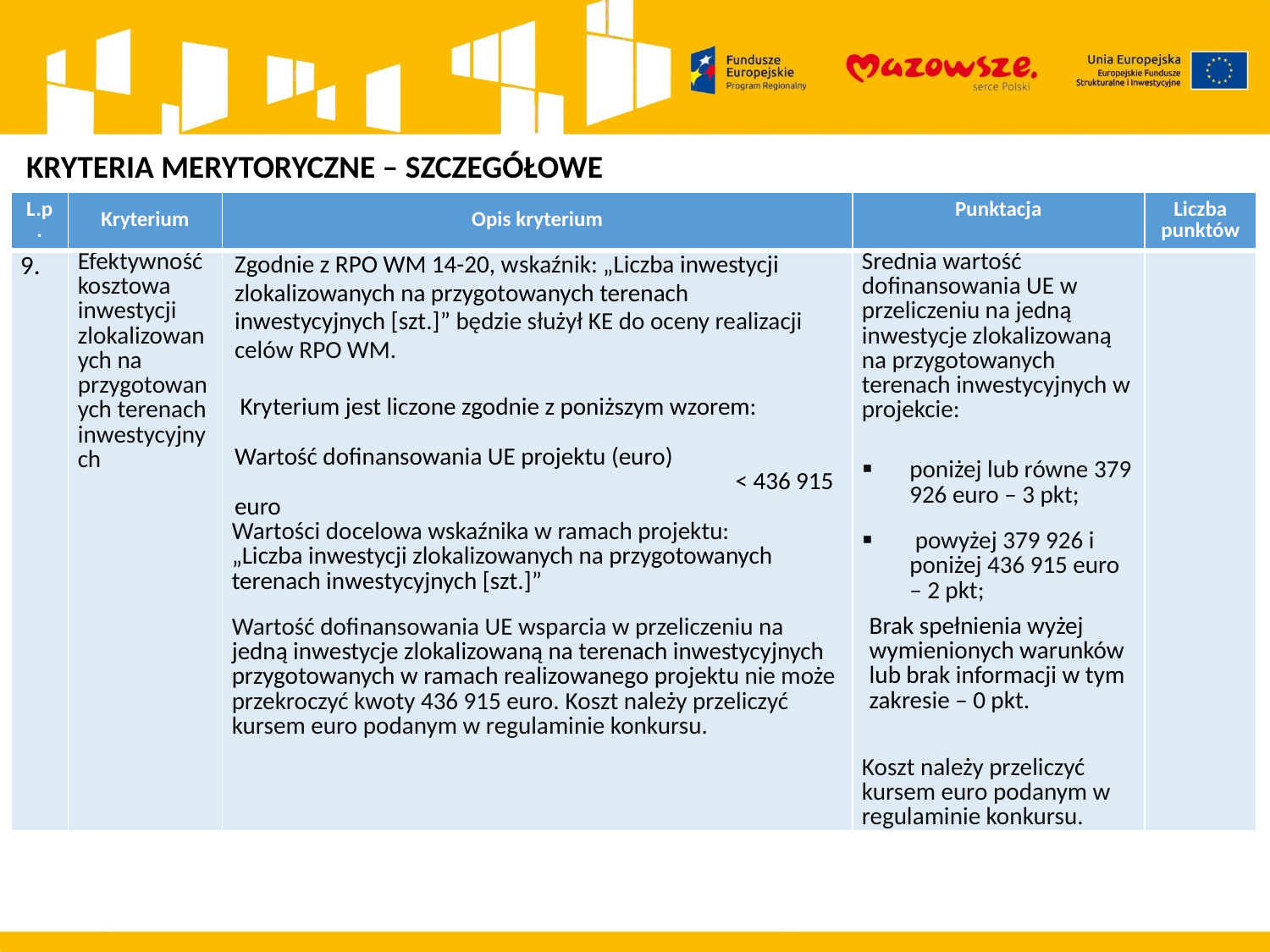

KRYTERIA MERYTORYCZNE – SZCZEGÓŁOWE
| L.p. | Kryterium | Opis kryterium | Punktacja | Liczba punktów |
| --- | --- | --- | --- | --- |
| 9. | Efektywność kosztowa inwestycji zlokalizowanych na przygotowanych terenach inwestycyjnych | Zgodnie z RPO WM 14-20, wskaźnik: „Liczba inwestycji zlokalizowanych na przygotowanych terenach inwestycyjnych [szt.]” będzie służył KE do oceny realizacji celów RPO WM.   Kryterium jest liczone zgodnie z poniższym wzorem:   Wartość dofinansowania UE projektu (euro) < 436 915 euro Wartości docelowa wskaźnika w ramach projektu: „Liczba inwestycji zlokalizowanych na przygotowanych terenach inwestycyjnych [szt.]” Wartość dofinansowania UE wsparcia w przeliczeniu na jedną inwestycje zlokalizowaną na terenach inwestycyjnych przygotowanych w ramach realizowanego projektu nie może przekroczyć kwoty 436 915 euro. Koszt należy przeliczyć kursem euro podanym w regulaminie konkursu. | Średnia wartość dofinansowania UE w przeliczeniu na jedną inwestycje zlokalizowaną na przygotowanych terenach inwestycyjnych w projekcie:   poniżej lub równe 379 926 euro – 3 pkt; powyżej 379 926 i poniżej 436 915 euro – 2 pkt; Brak spełnienia wyżej wymienionych warunków lub brak informacji w tym zakresie – 0 pkt. Koszt należy przeliczyć kursem euro podanym w regulaminie konkursu. |  |